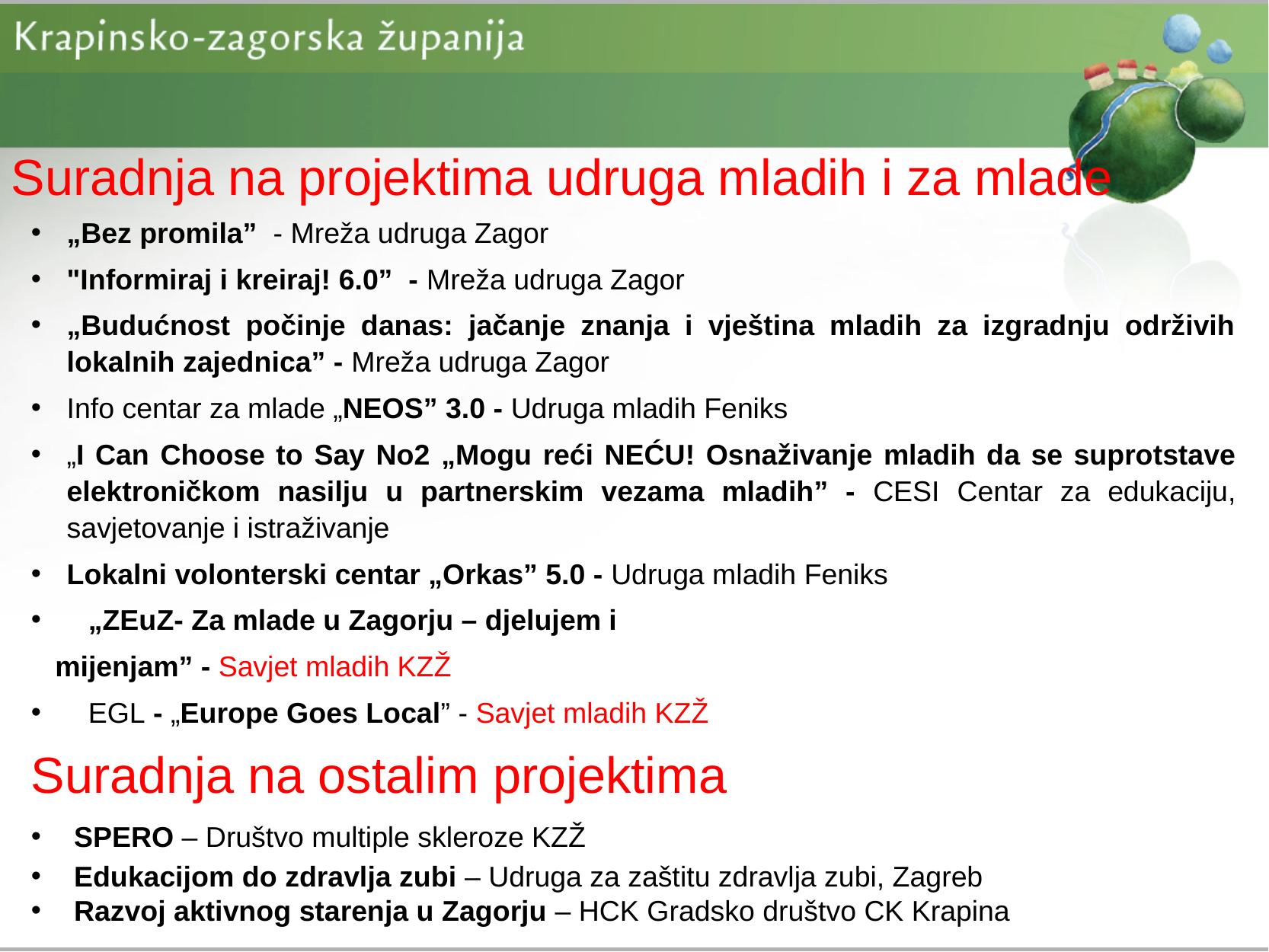

# Suradnja na projektima udruga mladih i za mlade
„Bez promila”  - Mreža udruga Zagor
"Informiraj i kreiraj! 6.0”  - Mreža udruga Zagor
„Budućnost počinje danas: jačanje znanja i vještina mladih za izgradnju održivih lokalnih zajednica” - Mreža udruga Zagor
Info centar za mlade „NEOS” 3.0 - Udruga mladih Feniks
„I Can Choose to Say No2 „Mogu reći NEĆU! Osnaživanje mladih da se suprotstave elektroničkom nasilju u partnerskim vezama mladih” - CESI Centar za edukaciju, savjetovanje i istraživanje
Lokalni volonterski centar „Orkas” 5.0 - Udruga mladih Feniks
„ZEuZ- Za mlade u Zagorju – djelujem i
   mijenjam” - Savjet mladih KZŽ
EGL - „Europe Goes Local” - Savjet mladih KZŽ
Suradnja na ostalim projektima
SPERO – Društvo multiple skleroze KZŽ
Edukacijom do zdravlja zubi – Udruga za zaštitu zdravlja zubi, Zagreb
Razvoj aktivnog starenja u Zagorju – HCK Gradsko društvo CK Krapina